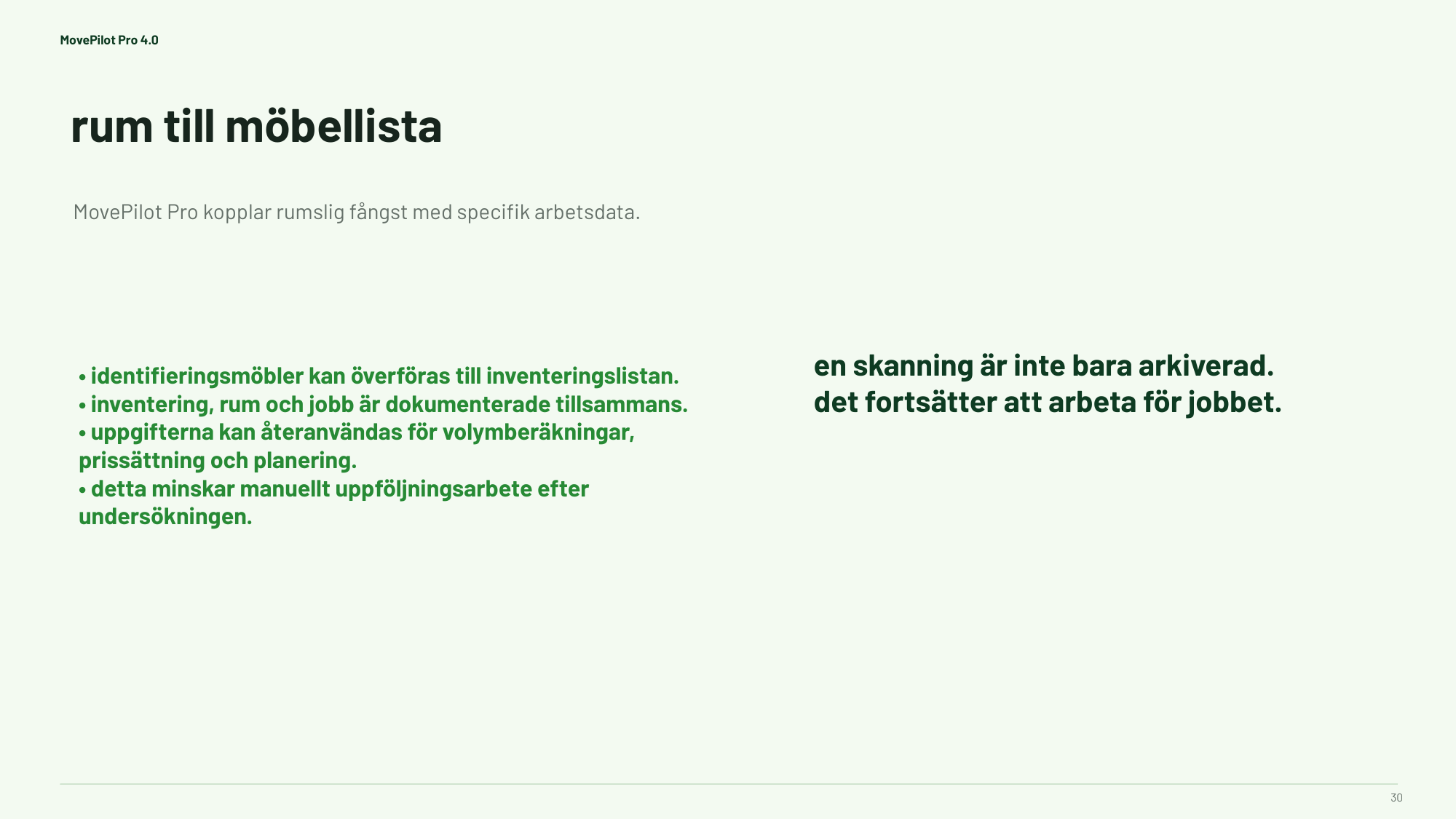

MovePilot Pro 4.0
rum till möbellista
en skanning är inte bara arkiverad.
det fortsätter att arbeta för jobbet.
MovePilot Pro kopplar rumslig fångst med specifik arbetsdata.
• identifieringsmöbler kan överföras till inventeringslistan.
• inventering, rum och jobb är dokumenterade tillsammans.
• uppgifterna kan återanvändas för volymberäkningar, prissättning och planering.
• detta minskar manuellt uppföljningsarbete efter undersökningen.

30